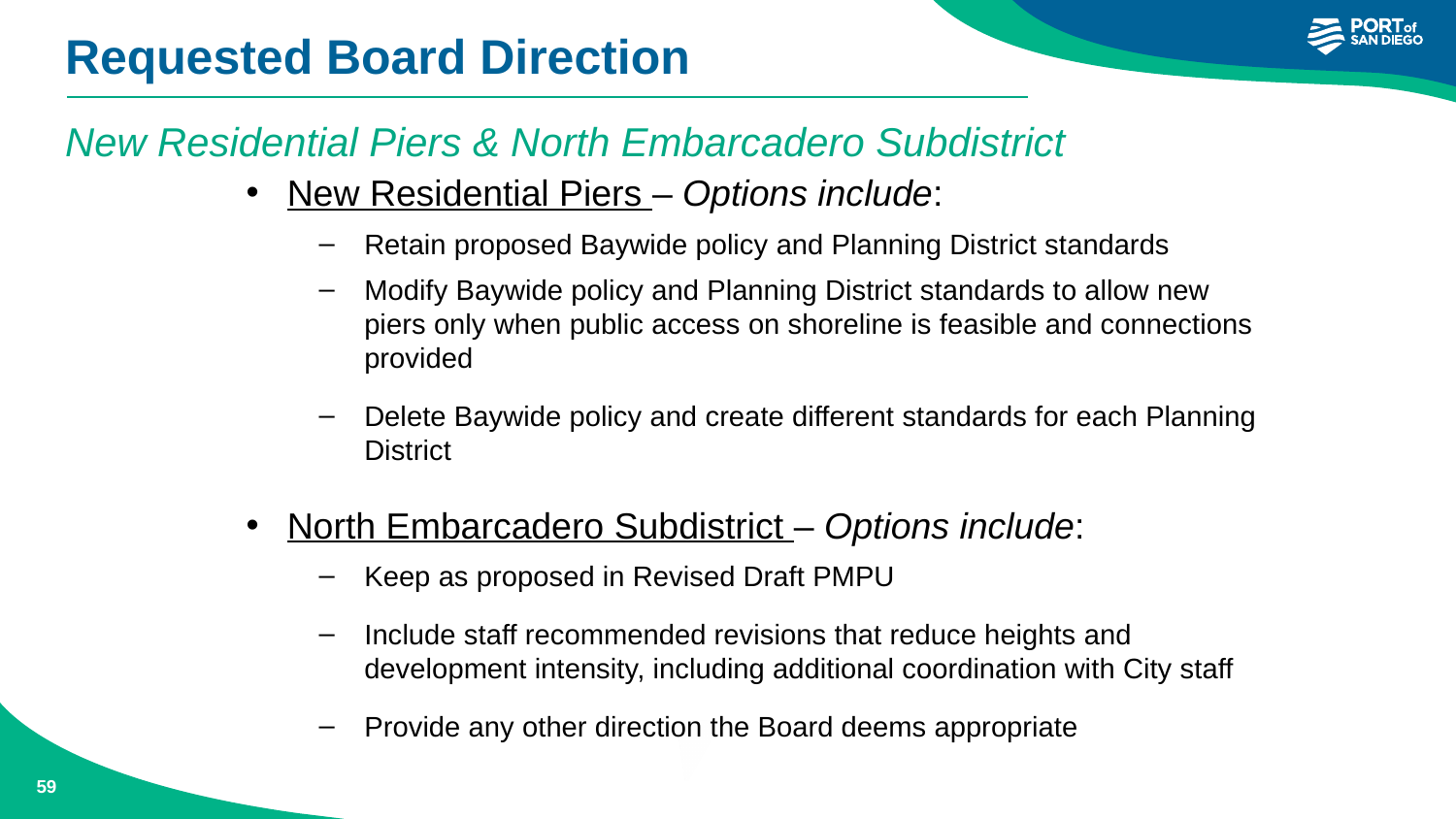

Requested Board Direction
New Residential Piers & North Embarcadero Subdistrict

New Residential Piers – Options include:
Retain proposed Baywide policy and Planning District standards
Modify Baywide policy and Planning District standards to allow new piers only when public access on shoreline is feasible and connections provided
Delete Baywide policy and create different standards for each Planning District

North Embarcadero Subdistrict – Options include:
Keep as proposed in Revised Draft PMPU
Include staff recommended revisions that reduce heights and development intensity, including additional coordination with City staff
Provide any other direction the Board deems appropriate